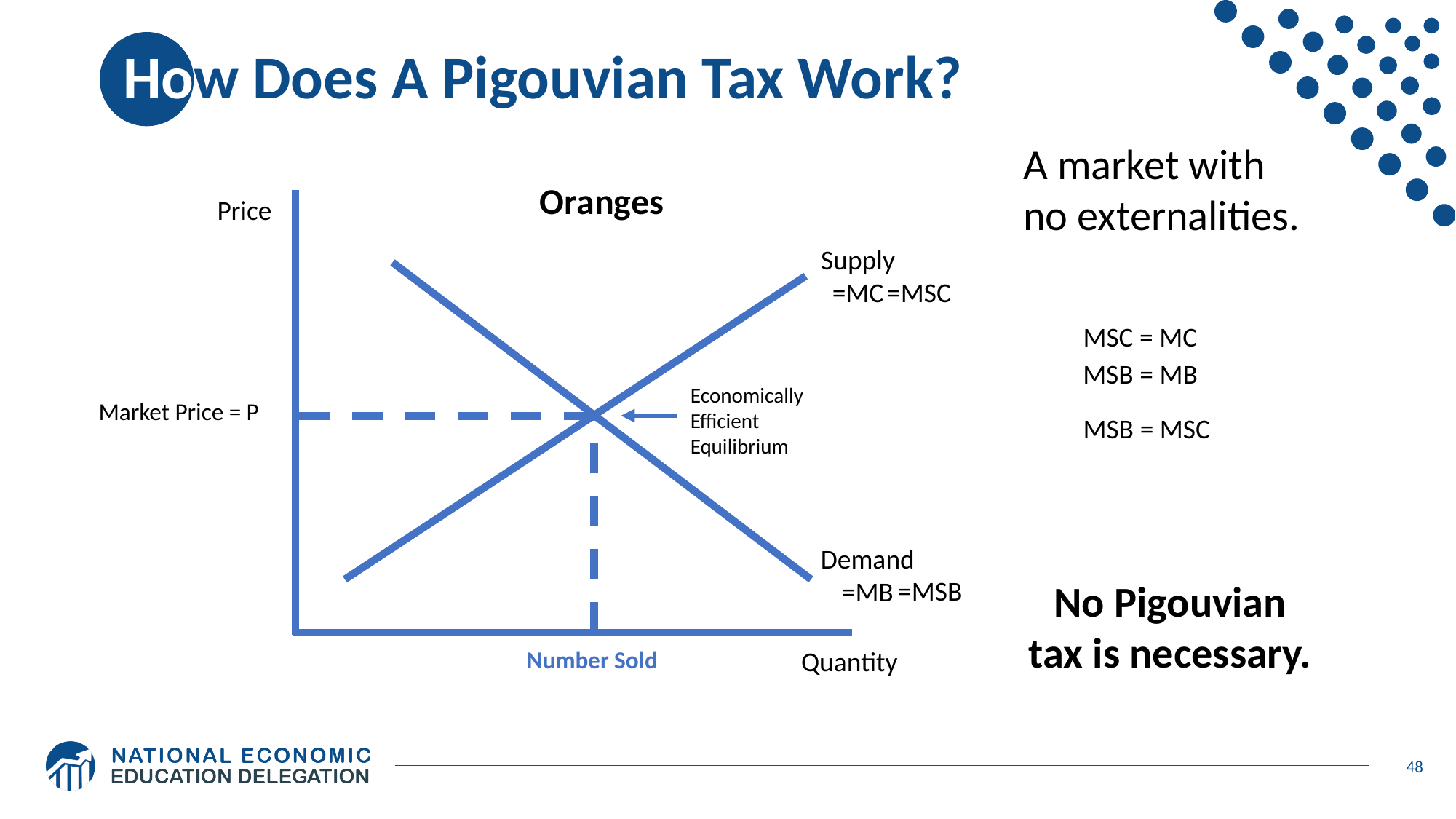

# How Does A Pigouvian Tax Work?
A market with no externalities.
Oranges
Price
Supply
=MC
=MSC
MSC = MC
MSB = MB
Economically Efficient
Equilibrium
Market Price = P
MSB = MSC
Demand
=MB
=MSB
No Pigouvian tax is necessary.
Number Sold
Quantity
48